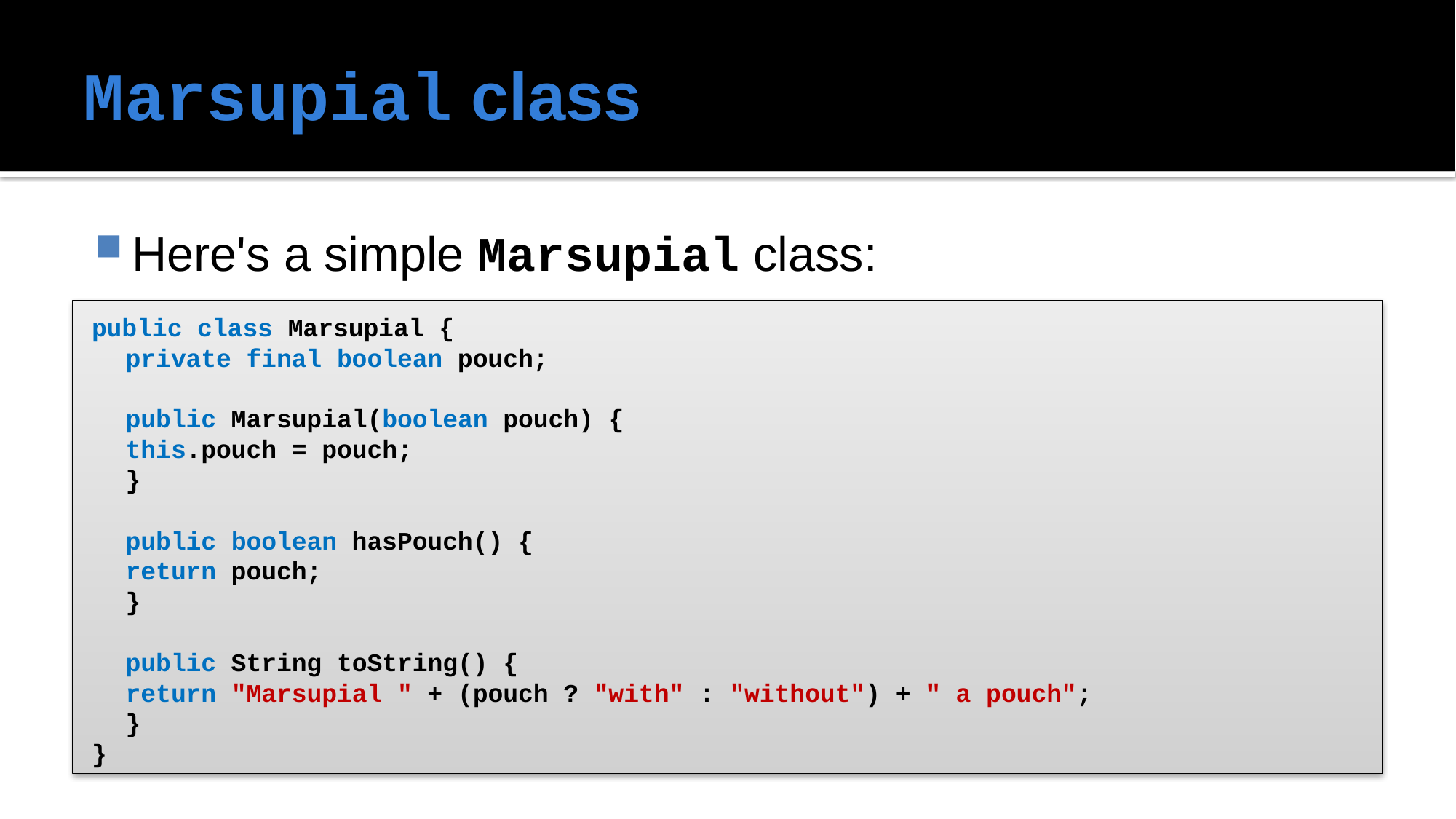

# Marsupial class
Here's a simple Marsupial class:
public class Marsupial {
	private final boolean pouch;

	public Marsupial(boolean pouch) {
		this.pouch = pouch;
	}

	public boolean hasPouch() {
		return pouch;
	}

	public String toString() {
		return "Marsupial " + (pouch ? "with" : "without") + " a pouch";
	}
}